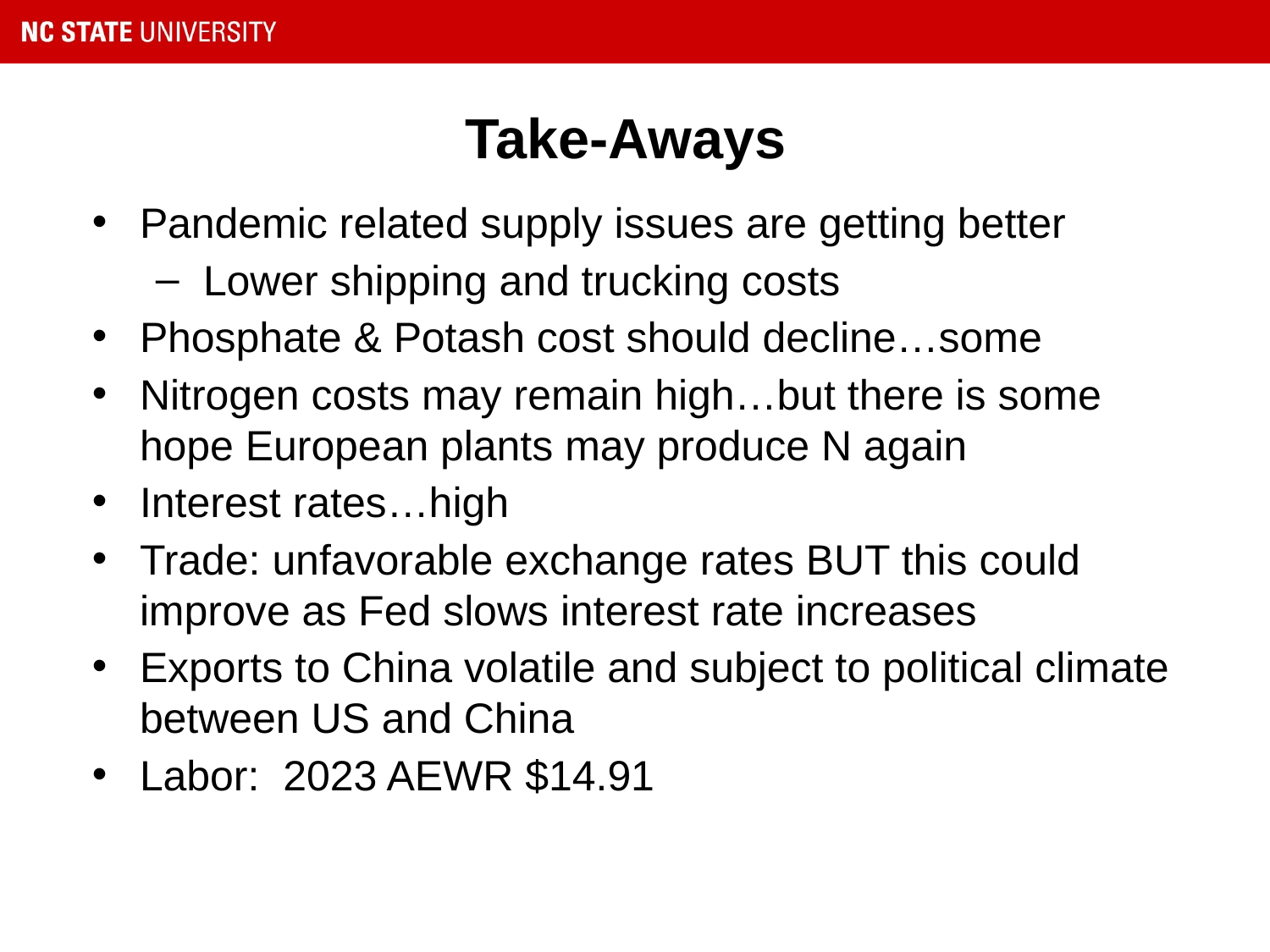

# Take-Aways
Pandemic related supply issues are getting better
Lower shipping and trucking costs
Phosphate & Potash cost should decline…some
Nitrogen costs may remain high…but there is some hope European plants may produce N again
Interest rates…high
Trade: unfavorable exchange rates BUT this could improve as Fed slows interest rate increases
Exports to China volatile and subject to political climate between US and China
Labor:  2023 AEWR $14.91